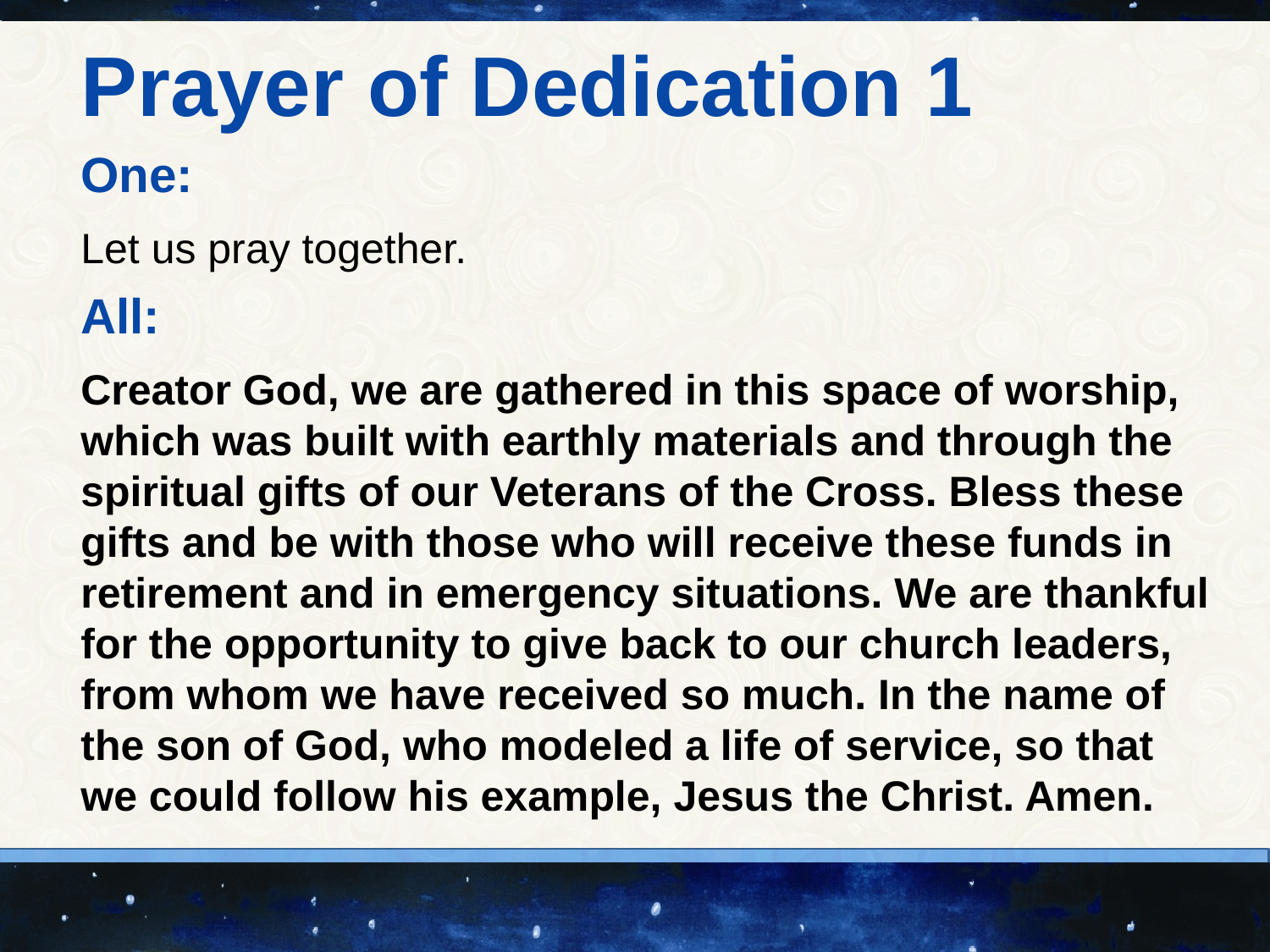

Prayer of Dedication 1
One:
Let us pray together.

All:
Creator God, we are gathered in this space of worship, which was built with earthly materials and through the spiritual gifts of our Veterans of the Cross. Bless these gifts and be with those who will receive these funds in retirement and in emergency situations. We are thankful for the opportunity to give back to our church leaders, from whom we have received so much. In the name of    the son of God, who modeled a life of service, so that       we could follow his example, Jesus the Christ. Amen.